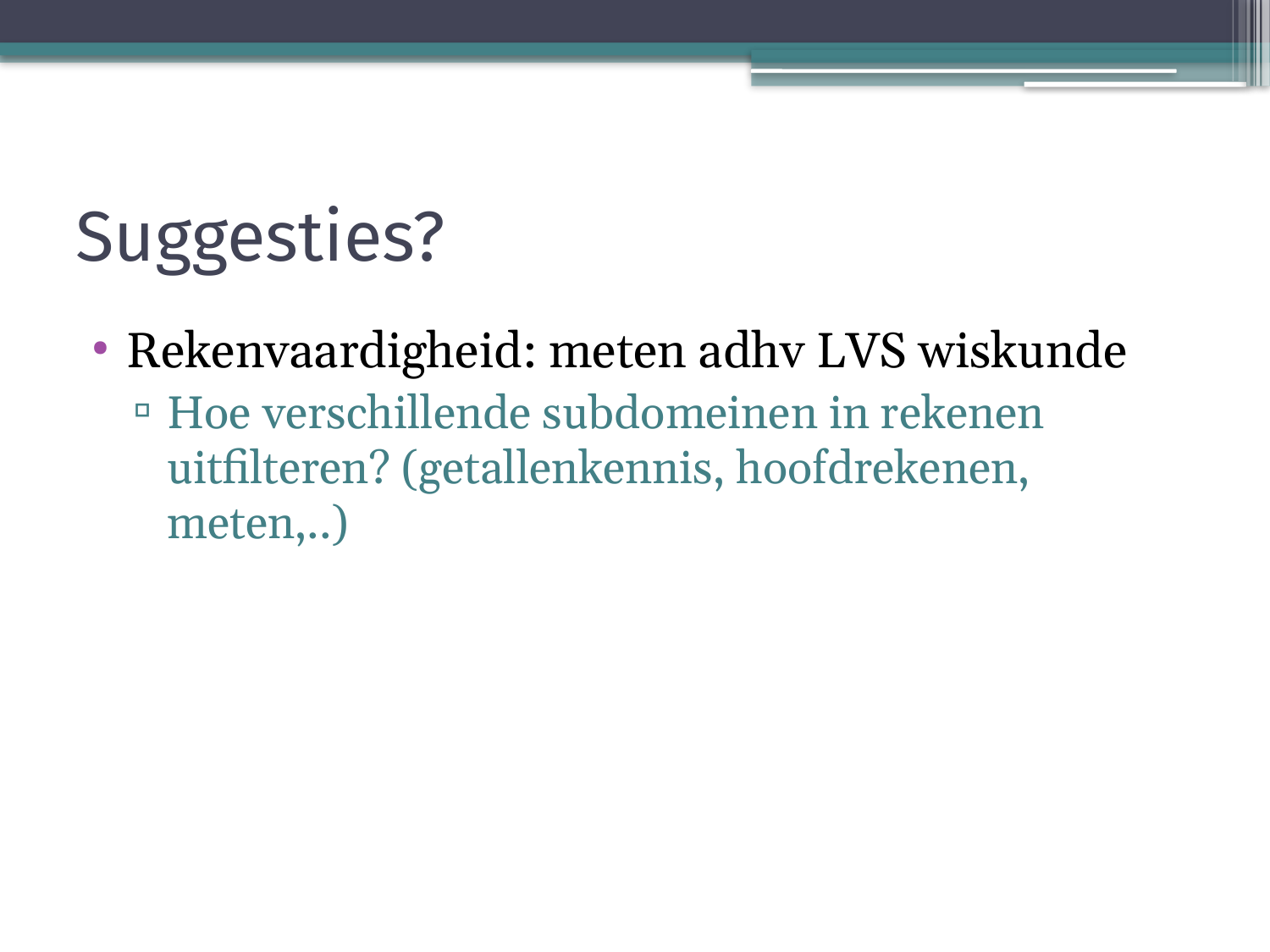

# Suggesties?
Rekenvaardigheid: meten adhv LVS wiskunde
Hoe verschillende subdomeinen in rekenen uitfilteren? (getallenkennis, hoofdrekenen, meten,..)